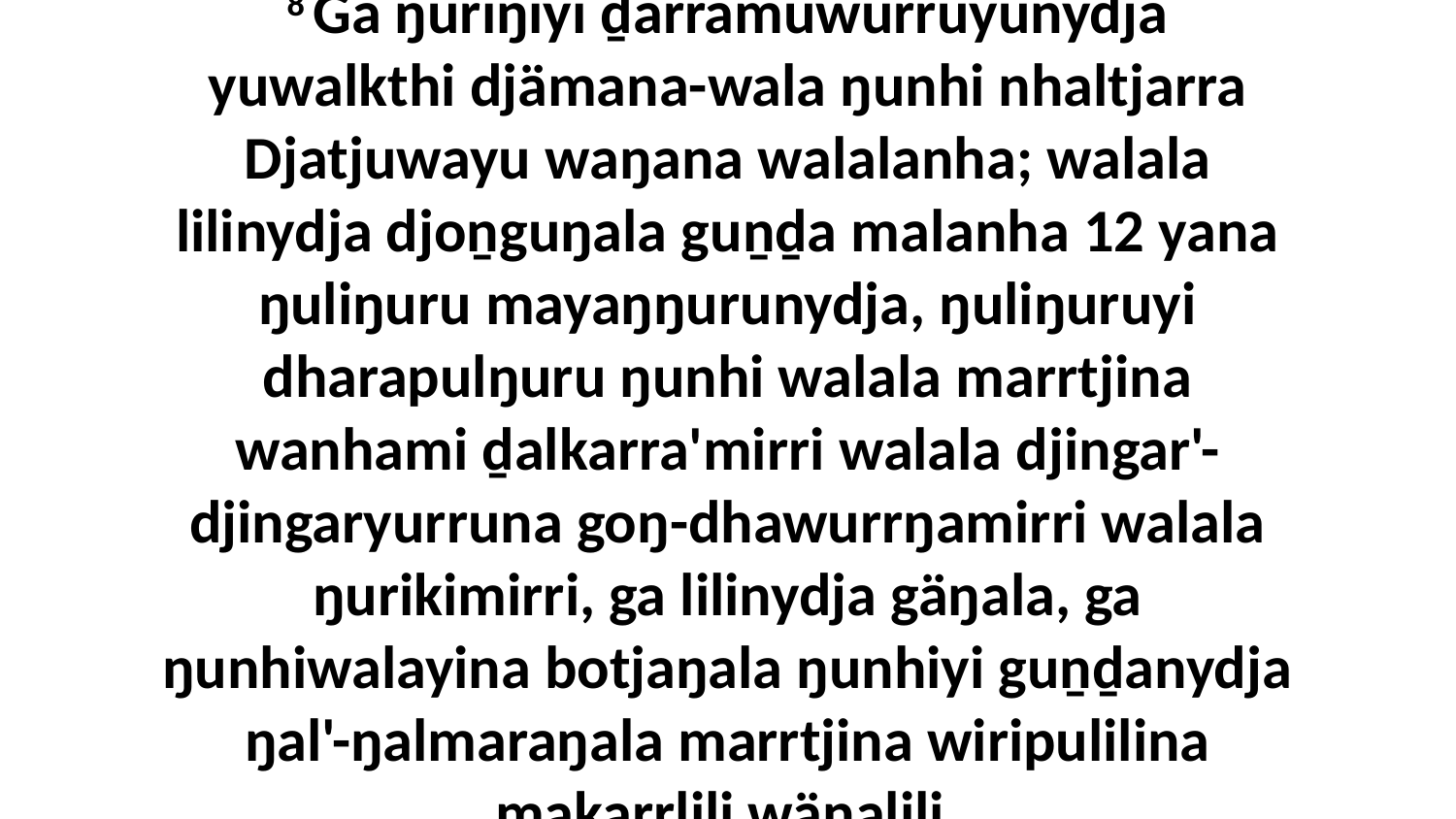

8 Ga ŋuriŋiyi ḏarramuwurruyunydja yuwalkthi djämana-wala ŋunhi nhaltjarra Djatjuwayu waŋana walalanha; walala lilinydja djoṉguŋala guṉḏa malanha 12 yana ŋuliŋuru mayaŋŋurunydja, ŋuliŋuruyi dharapulŋuru ŋunhi walala marrtjina wanhami ḏalkarra'mirri walala djingar'-djingaryurruna goŋ-dhawurrŋamirri walala ŋurikimirri, ga lilinydja gäŋala, ga ŋunhiwalayina botjaŋala ŋunhiyi guṉḏanydja ŋal'-ŋalmaraŋala marrtjina wiripulilina makarrlili wäŋalili.